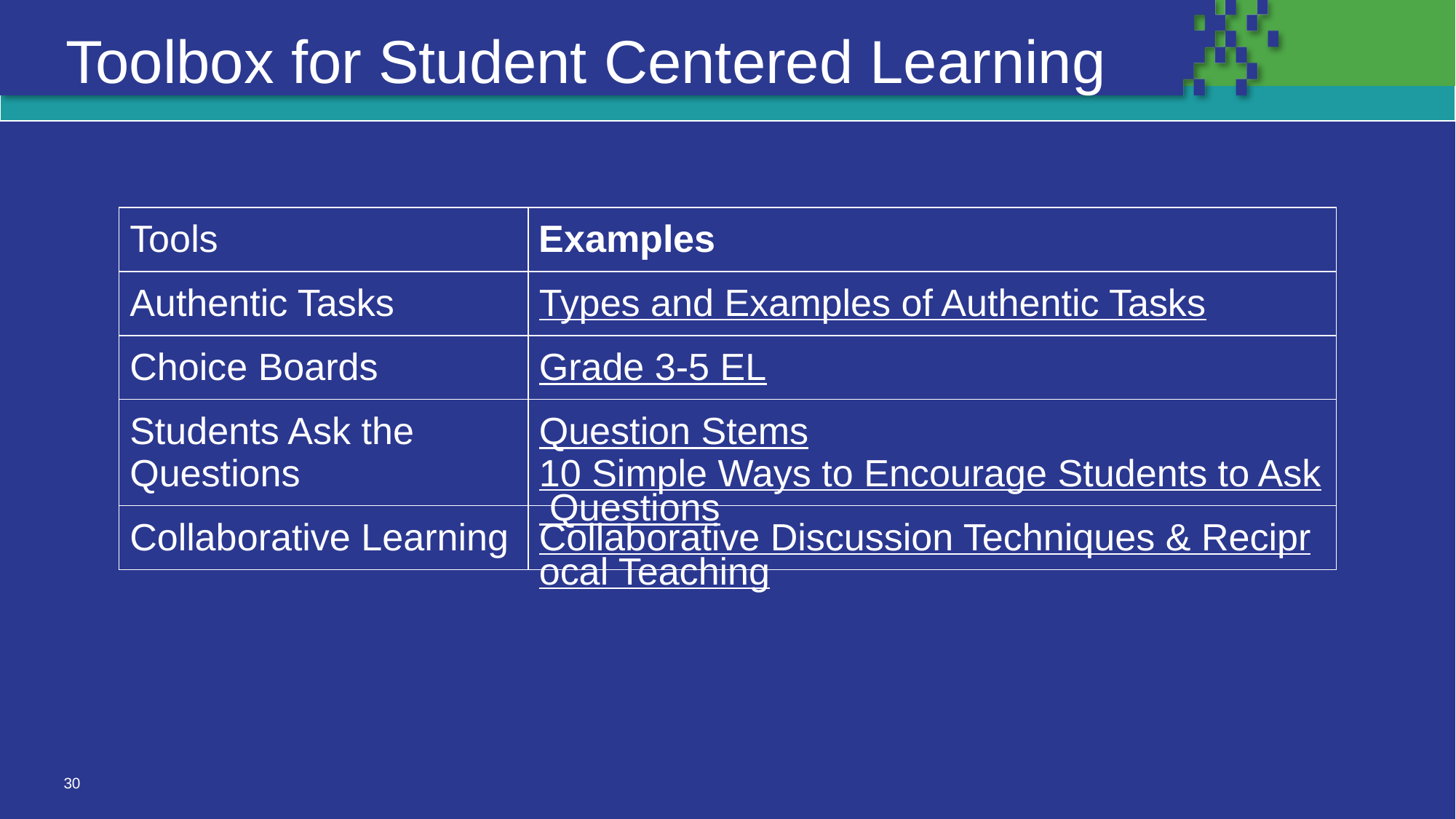

Toolbox for Student Centered Learning
| Tools | Examples |
| --- | --- |
| Authentic Tasks | Types and Examples of Authentic Tasks |
| Choice Boards | Grade 3-5 EL |
| Students Ask the Questions | Question Stems 10 Simple Ways to Encourage Students to Ask Questions |
| Collaborative Learning | Collaborative Discussion Techniques & Reciprocal Teaching |
30